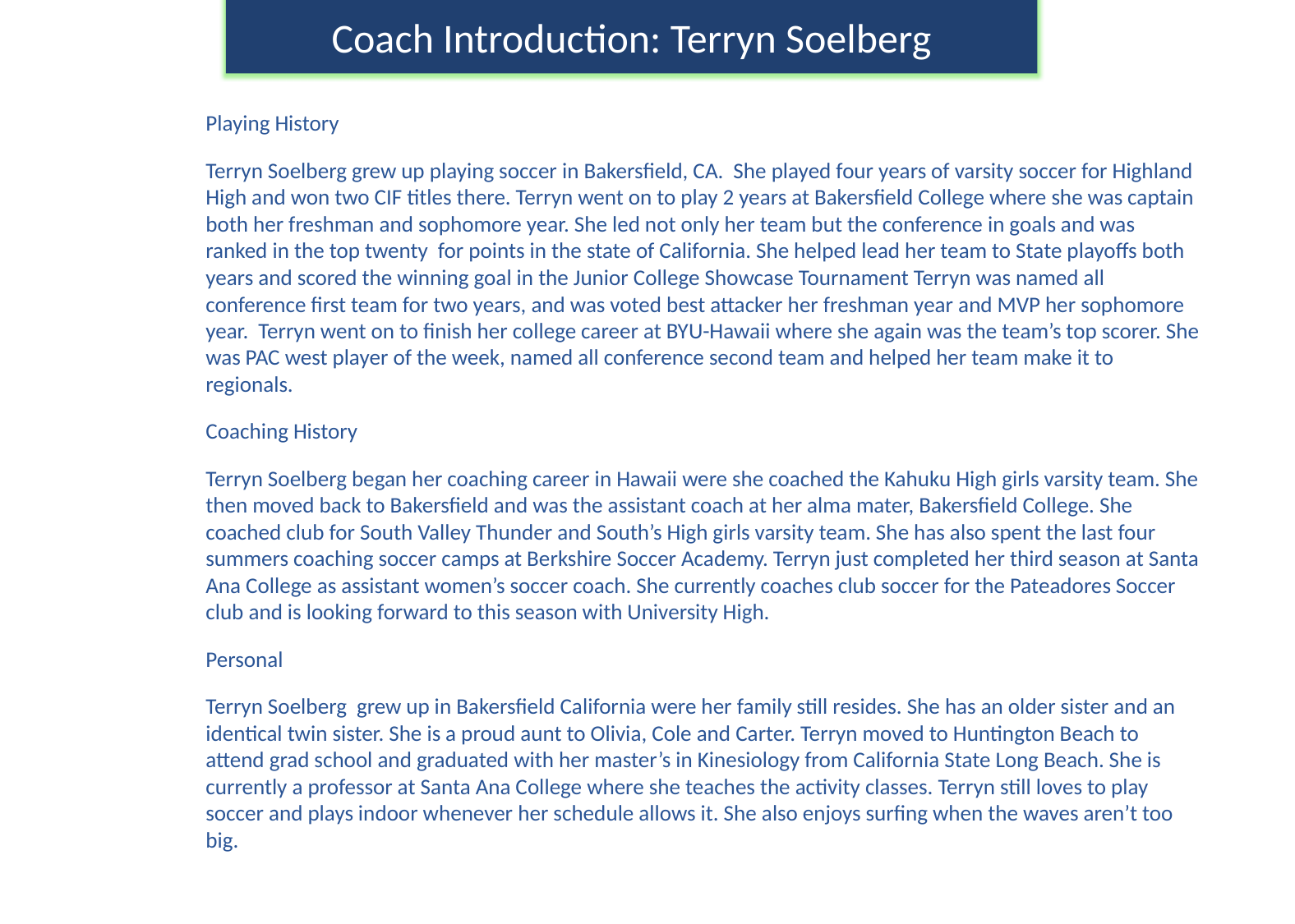

Coach Introduction: Terryn Soelberg
Playing History
Terryn Soelberg grew up playing soccer in Bakersfield, CA.  She played four years of varsity soccer for Highland High and won two CIF titles there. Terryn went on to play 2 years at Bakersfield College where she was captain both her freshman and sophomore year. She led not only her team but the conference in goals and was ranked in the top twenty  for points in the state of California. She helped lead her team to State playoffs both years and scored the winning goal in the Junior College Showcase Tournament Terryn was named all conference first team for two years, and was voted best attacker her freshman year and MVP her sophomore year.  Terryn went on to finish her college career at BYU-Hawaii where she again was the team’s top scorer. She was PAC west player of the week, named all conference second team and helped her team make it to regionals.
Coaching History
Terryn Soelberg began her coaching career in Hawaii were she coached the Kahuku High girls varsity team. She then moved back to Bakersfield and was the assistant coach at her alma mater, Bakersfield College. She coached club for South Valley Thunder and South’s High girls varsity team. She has also spent the last four summers coaching soccer camps at Berkshire Soccer Academy. Terryn just completed her third season at Santa Ana College as assistant women’s soccer coach. She currently coaches club soccer for the Pateadores Soccer club and is looking forward to this season with University High.
Personal
Terryn Soelberg  grew up in Bakersfield California were her family still resides. She has an older sister and an identical twin sister. She is a proud aunt to Olivia, Cole and Carter. Terryn moved to Huntington Beach to attend grad school and graduated with her master’s in Kinesiology from California State Long Beach. She is currently a professor at Santa Ana College where she teaches the activity classes. Terryn still loves to play soccer and plays indoor whenever her schedule allows it. She also enjoys surfing when the waves aren’t too big.